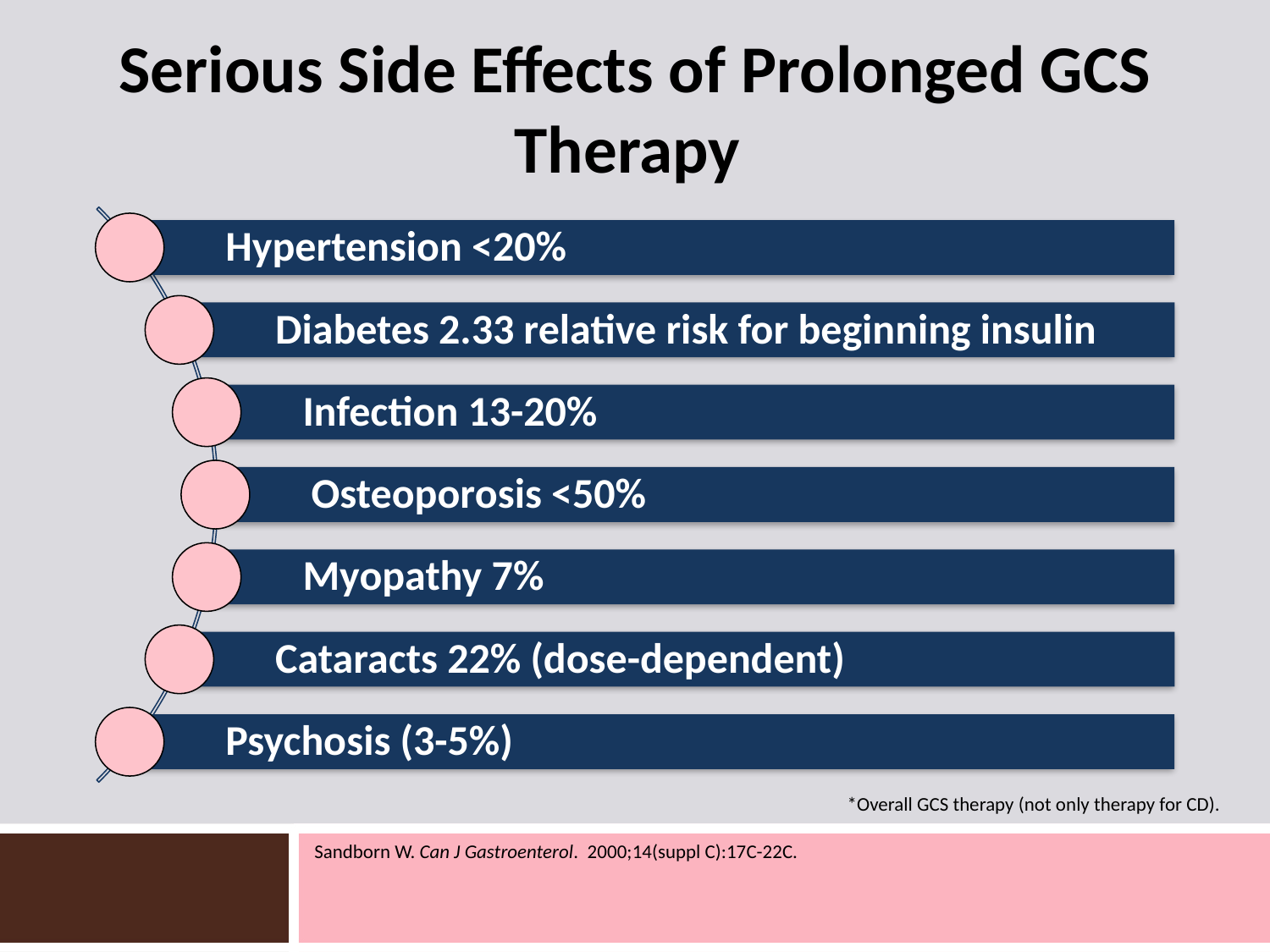

# Serious Side Effects of Prolonged GCS Therapy
Hypertension <20%
Diabetes 2.33 relative risk for beginning insulin
Infection 13-20%
Osteoporosis <50%
Myopathy 7%
Cataracts 22% (dose-dependent)
Psychosis (3-5%)
*Overall GCS therapy (not only therapy for CD).
Sandborn W. Can J Gastroenterol.  2000;14(suppl C):17C-22C.